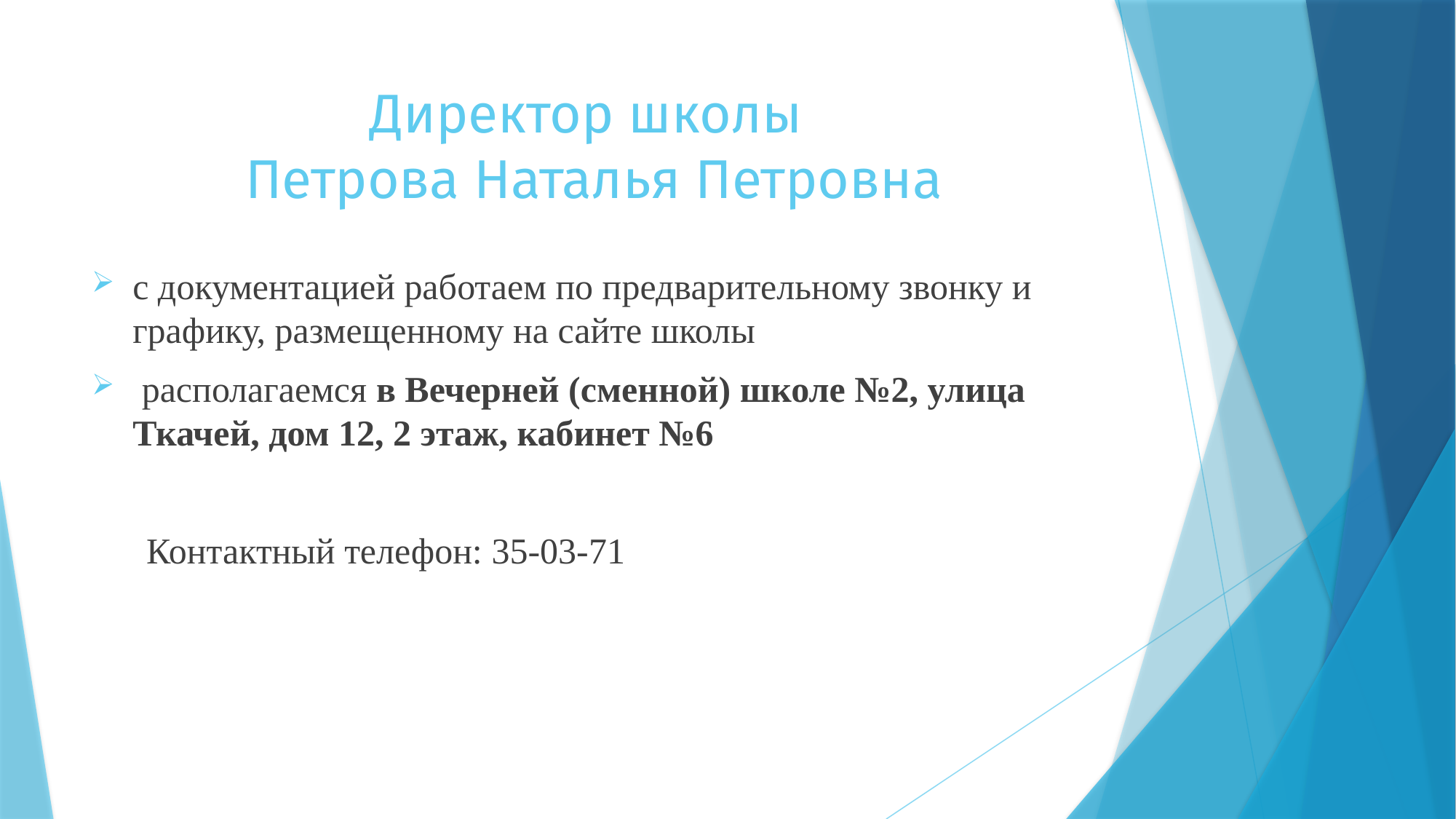

# Директор школы Петрова Наталья Петровна
с документацией работаем по предварительному звонку и графику, размещенному на сайте школы
 располагаемся в Вечерней (сменной) школе №2, улица Ткачей, дом 12, 2 этаж, кабинет №6

      Контактный телефон: 35-03-71